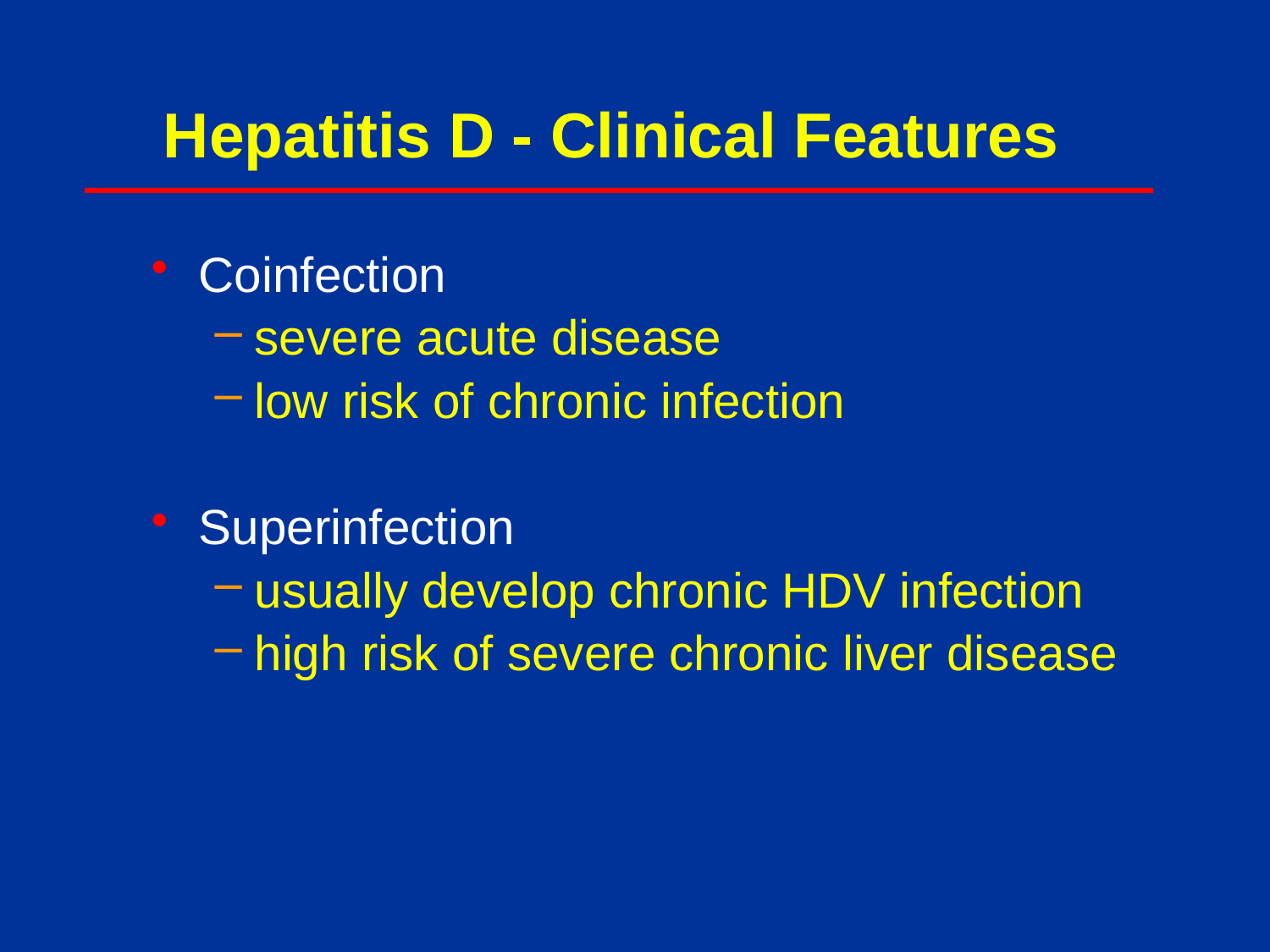

Hepatitis D - Clinical Features

Coinfection
severe acute disease
low risk of chronic infection

Superinfection
usually develop chronic HDV infection
high risk of severe chronic liver disease